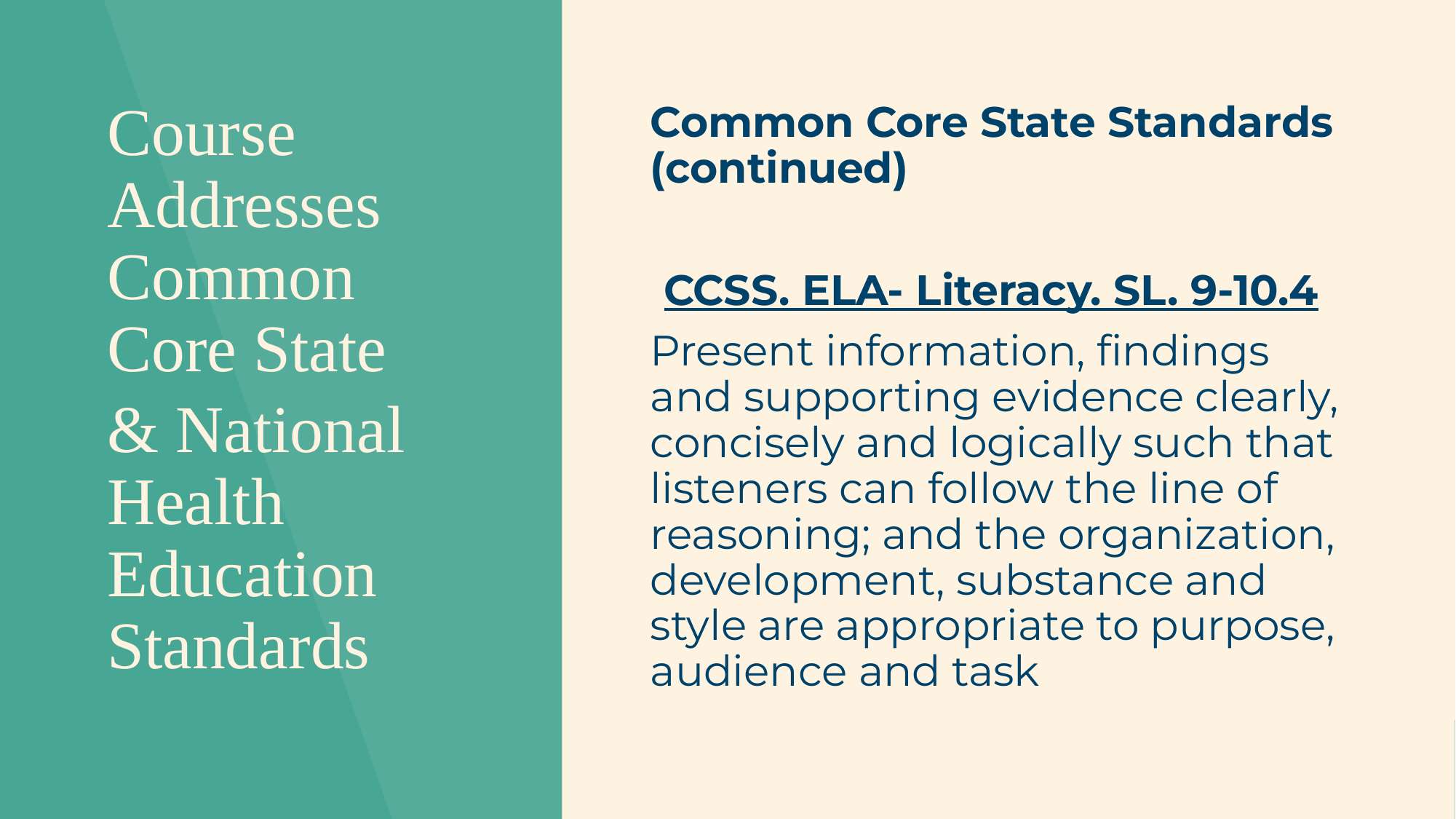

Course Addresses Common Core State
& National Health Education Standards
Common Core State Standards (continued)

CCSS. ELA- Literacy. SL. 9-10.4
Present information, findings and supporting evidence clearly, concisely and logically such that listeners can follow the line of reasoning; and the organization, development, substance and style are appropriate to purpose, audience and task